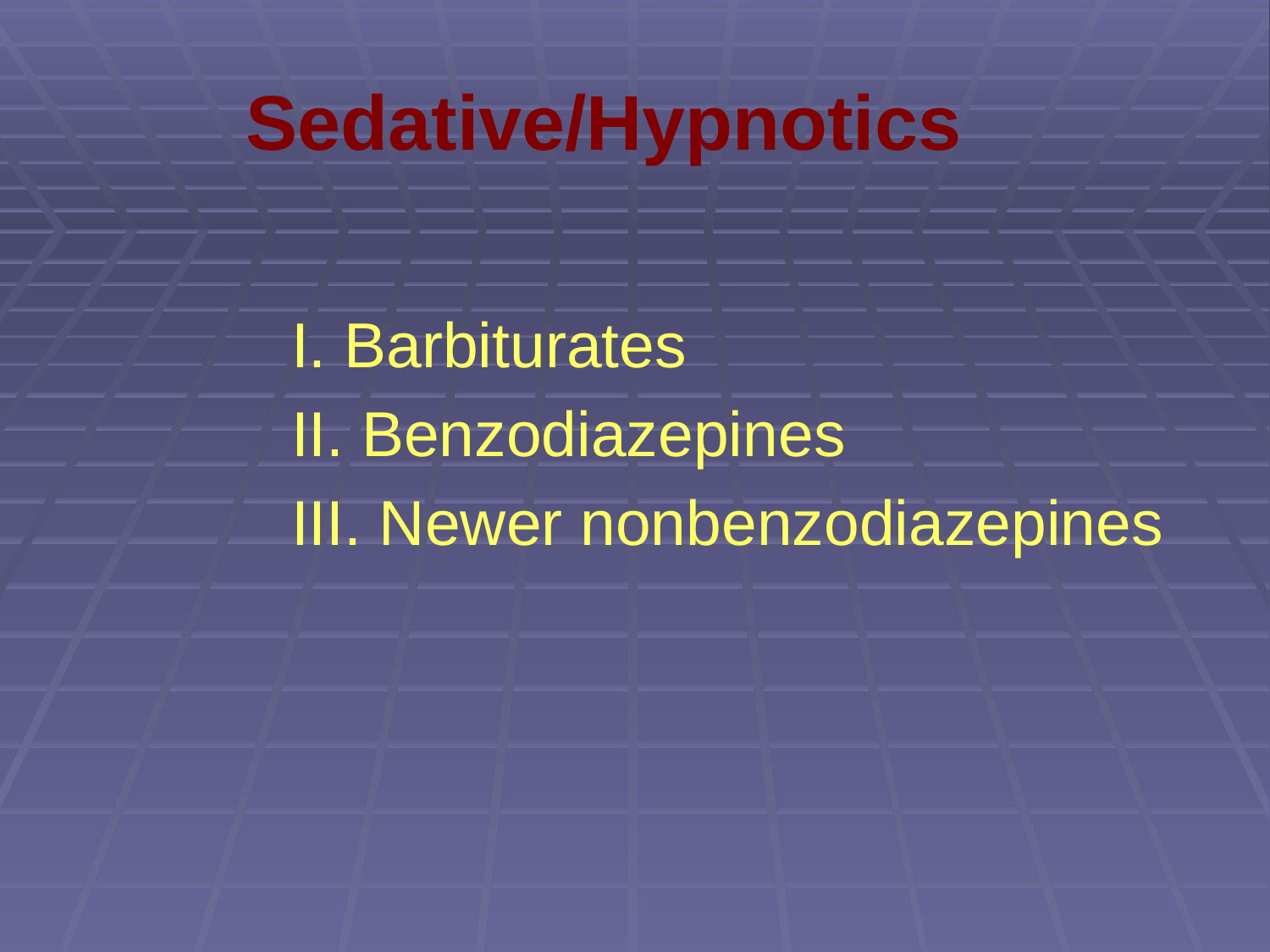

# Sedative/Hypnotics

I. Barbiturates
II. Benzodiazepines
III. Newer nonbenzodiazepines